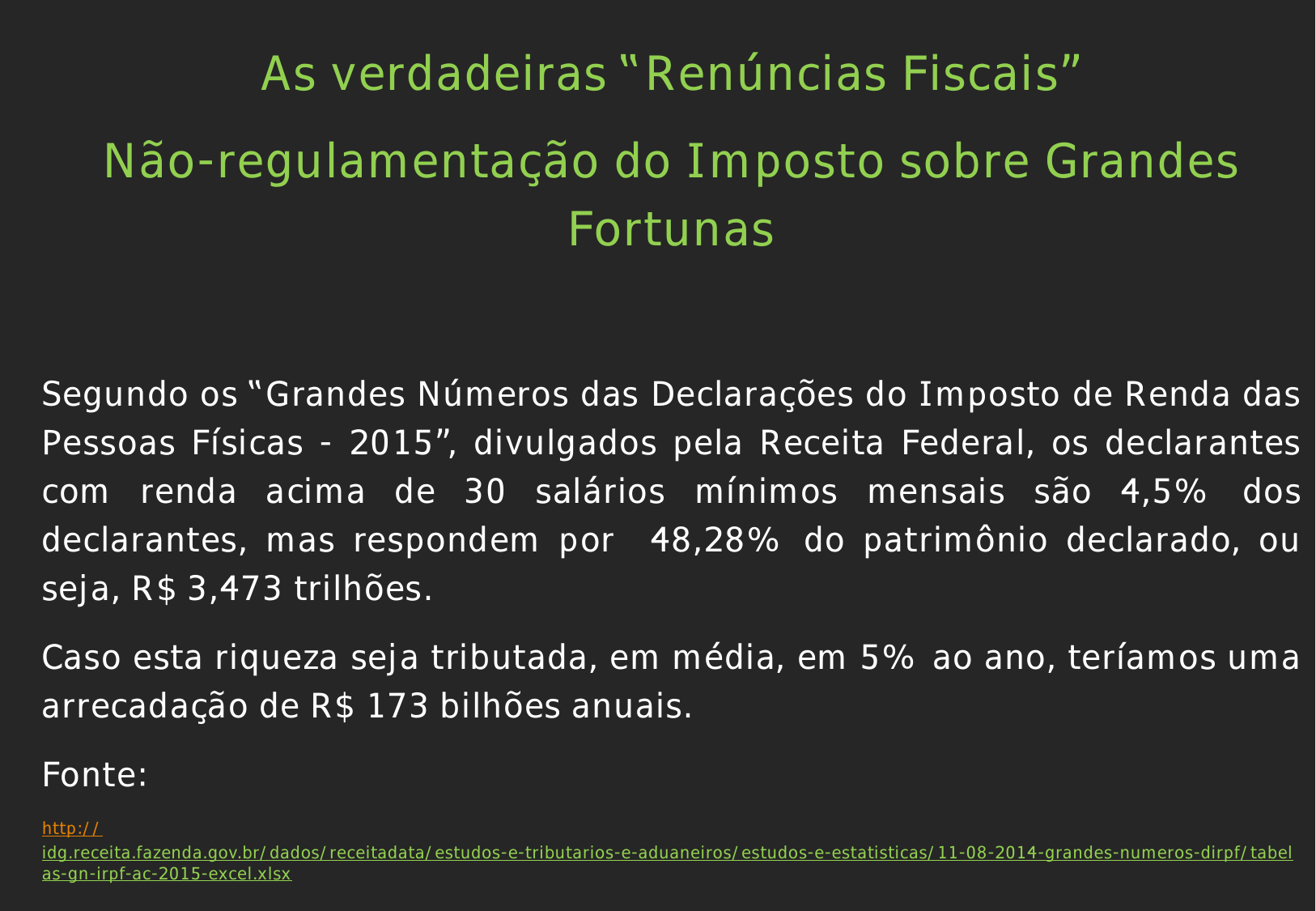

As verdadeiras “Renúncias Fiscais”
Não-regulamentação do Imposto sobre Grandes Fortunas

Segundo os “Grandes Números das Declarações do Imposto de Renda das Pessoas Físicas - 2015”, divulgados pela Receita Federal, os declarantes com renda acima de 30 salários mínimos mensais são 4,5% dos declarantes, mas respondem por  48,28% do patrimônio declarado, ou seja, R$ 3,473 trilhões.
Caso esta riqueza seja tributada, em média, em 5% ao ano, teríamos uma arrecadação de R$ 173 bilhões anuais.
Fonte:
http://idg.receita.fazenda.gov.br/dados/receitadata/estudos-e-tributarios-e-aduaneiros/estudos-e-estatisticas/11-08-2014-grandes-numeros-dirpf/tabelas-gn-irpf-ac-2015-excel.xlsx